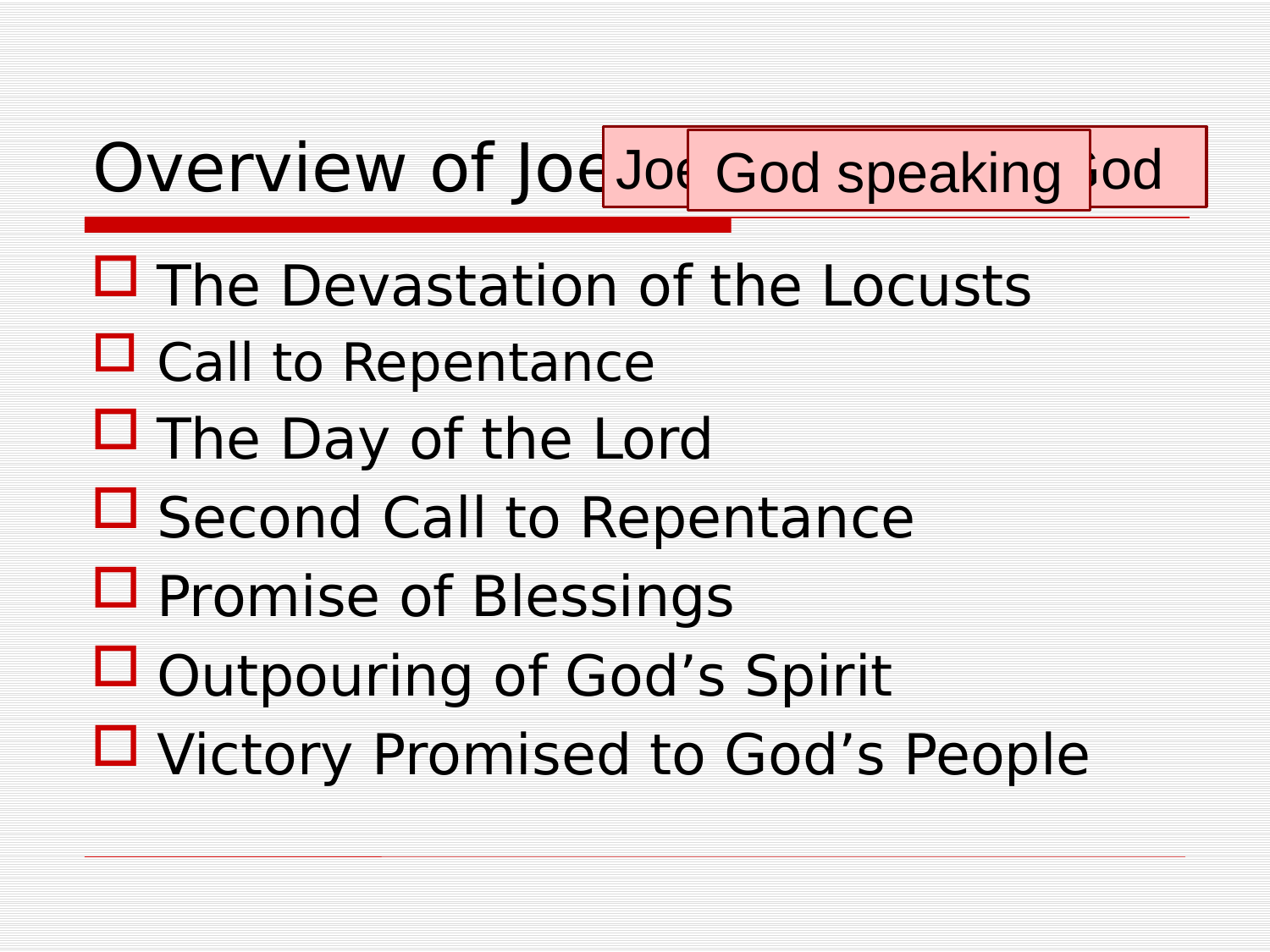

# Overview of Joel
Joel speaking for God
God speaking
The Devastation of the Locusts
Call to Repentance
The Day of the Lord
Second Call to Repentance
Promise of Blessings
Outpouring of God’s Spirit
Victory Promised to God’s People